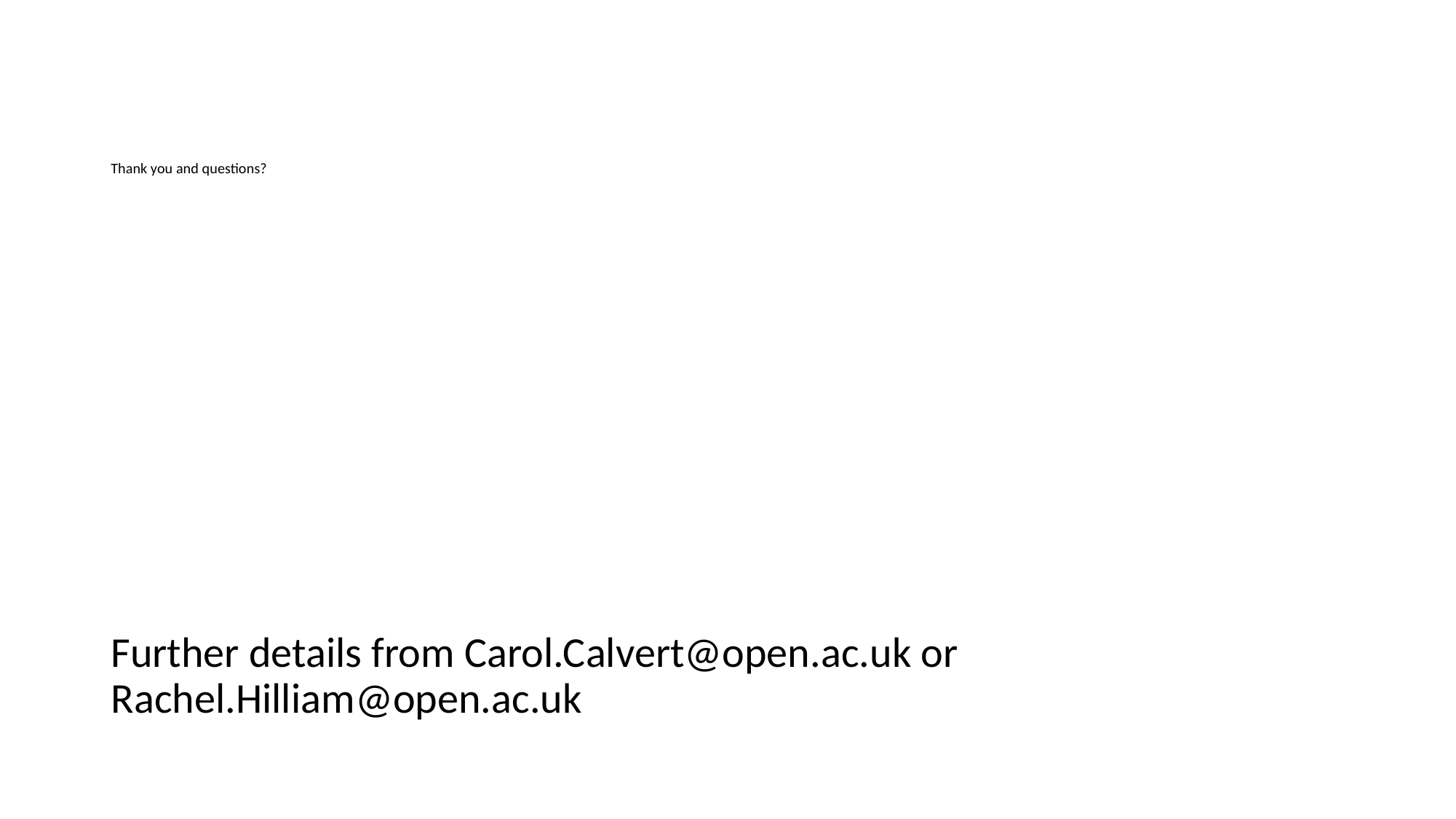

# Thank you and questions?

Further details from Carol.Calvert@open.ac.uk or Rachel.Hilliam@open.ac.uk